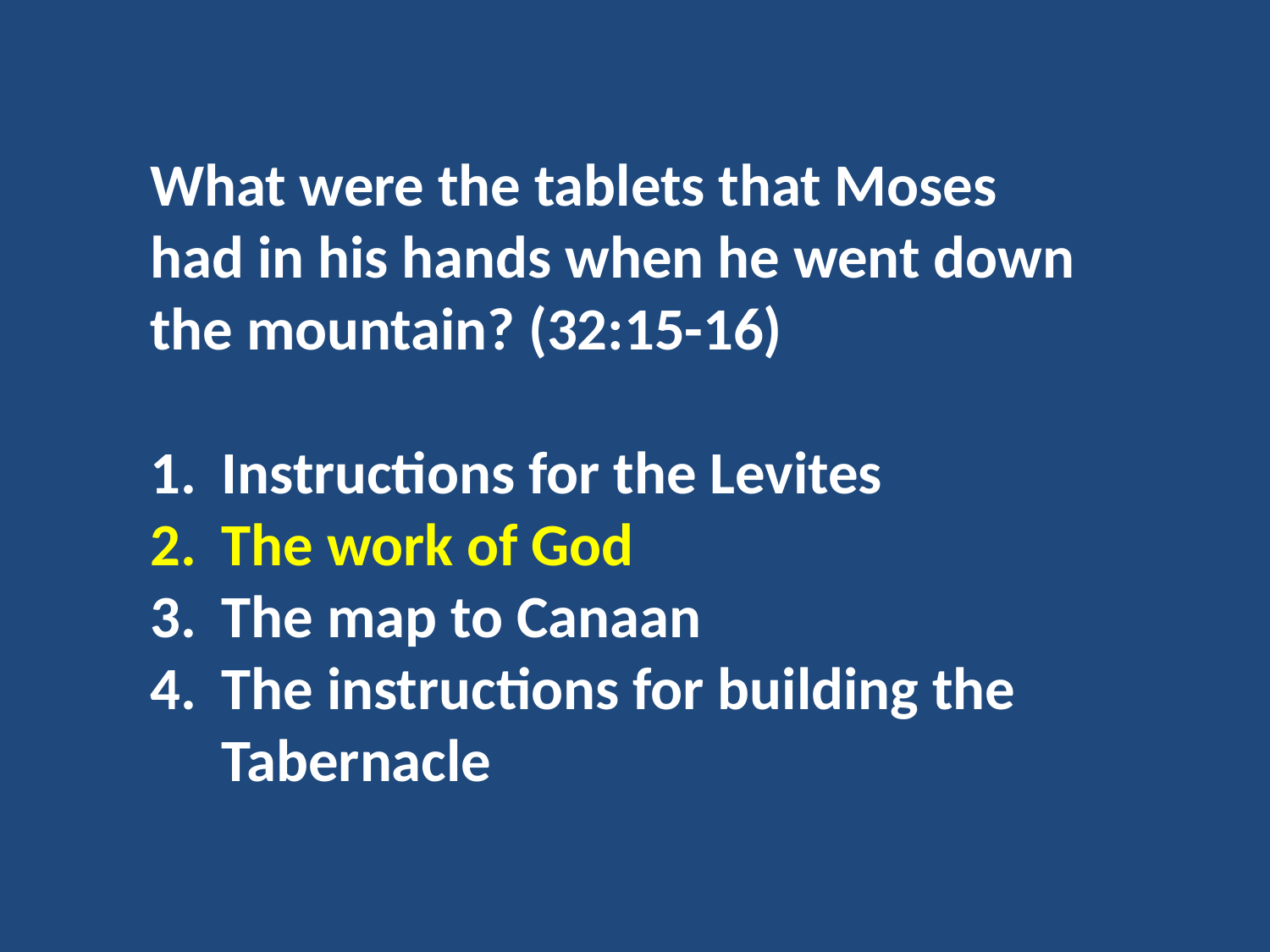

What were the tablets that Moses had in his hands when he went down the mountain? (32:15-16)

Instructions for the Levites
The work of God
The map to Canaan
The instructions for building the Tabernacle